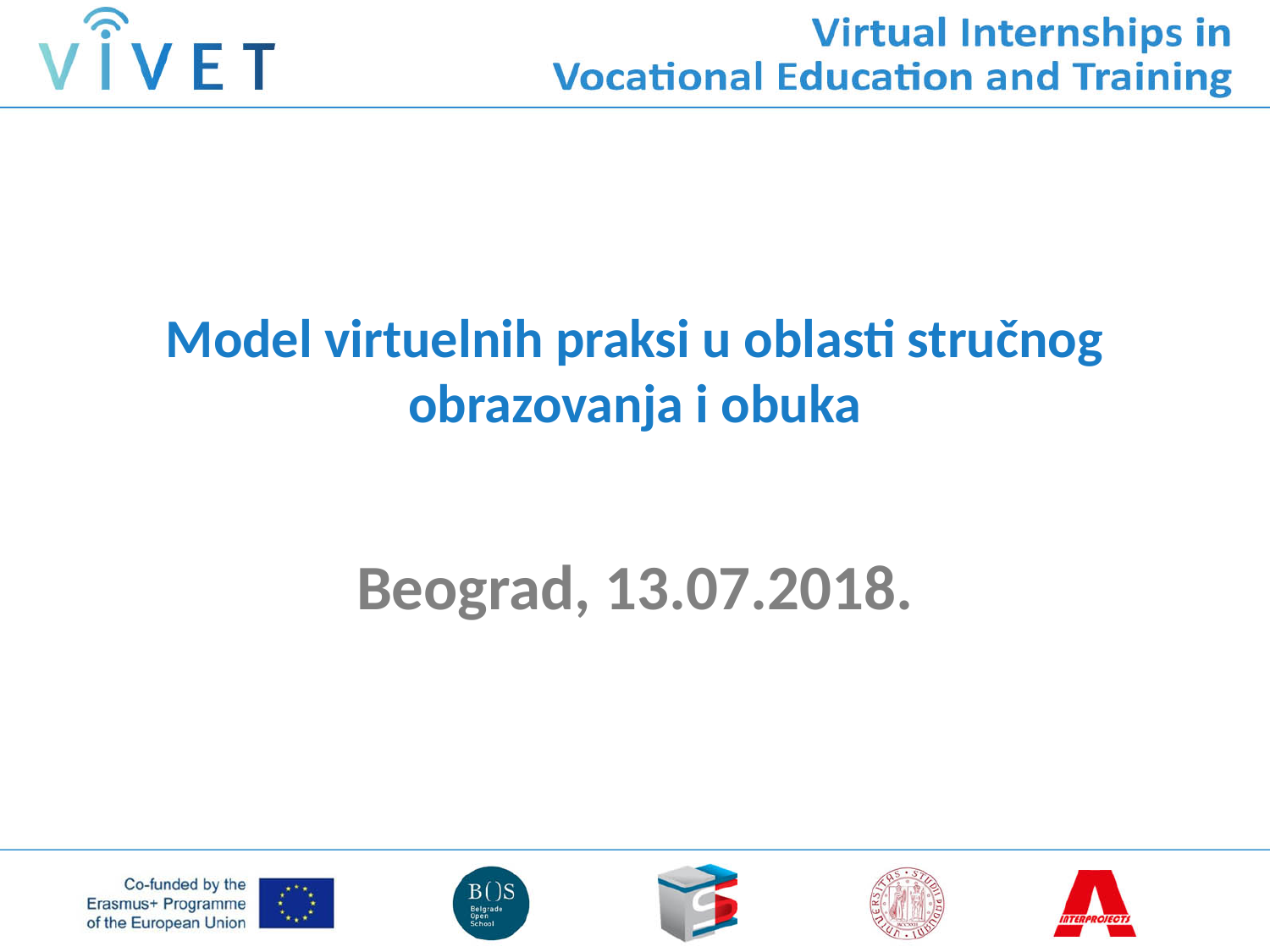

# Model virtuelnih praksi u oblasti stručnog obrazovanja i obuka
Beograd, 13.07.2018.